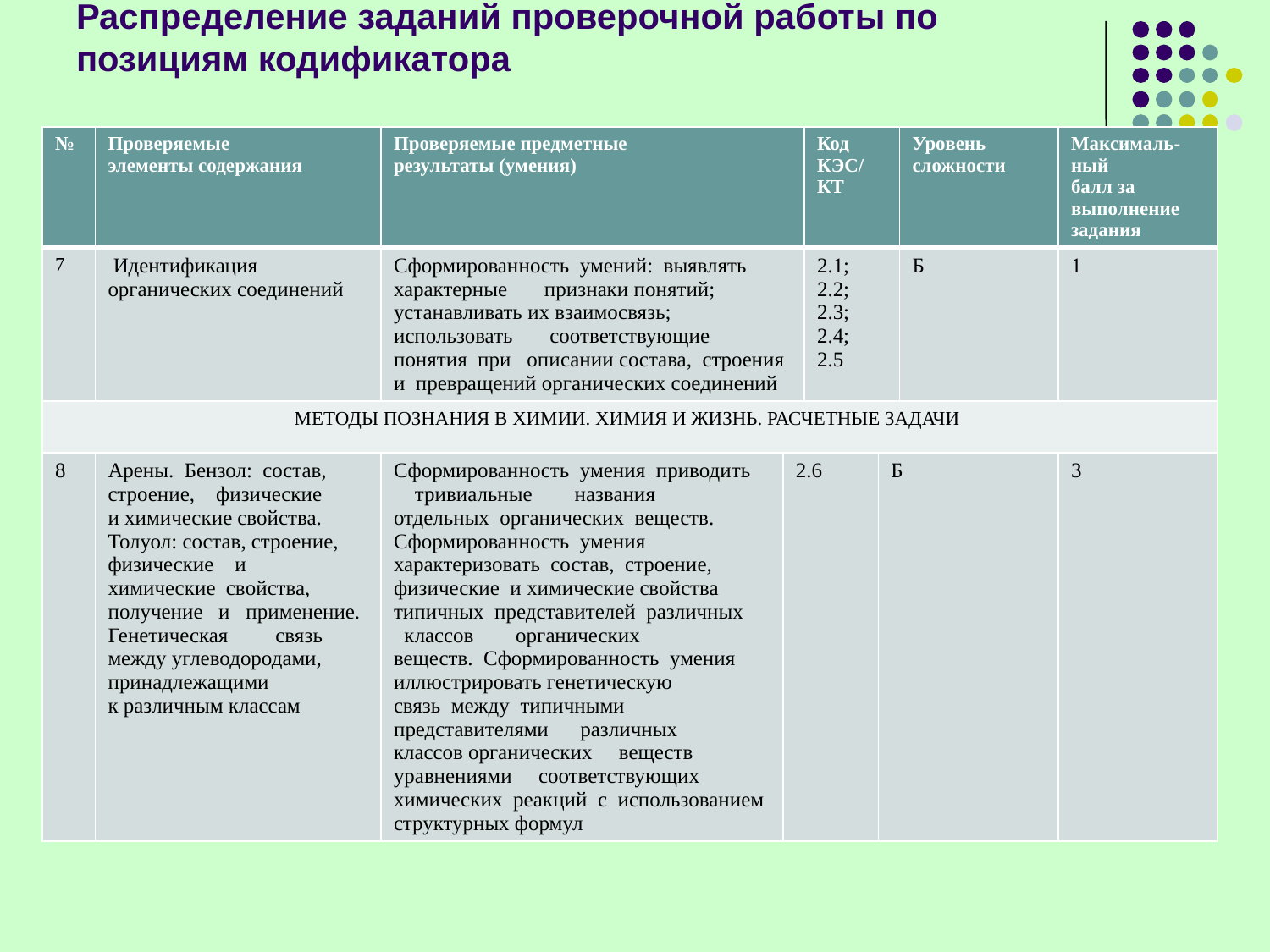

# Распределение заданий проверочной работы по позициям кодификатора
| № | Проверяемые элементы содержания | Проверяемые предметные результаты (умения) |  | Код КЭС/ КТ |  | Уровень сложности | Максималь- ный балл за выполнение задания |
| --- | --- | --- | --- | --- | --- | --- | --- |
| 7 | Идентификация органических соединений | Сформированность умений: выявлять характерные признаки понятий; устанавливать их взаимосвязь; использовать соответствующие понятия при описании состава, строения и превращений органических соединений |  | 2.1; 2.2; 2.3; 2.4; 2.5 |  | Б | 1 |
| МЕТОДЫ ПОЗНАНИЯ В ХИМИИ. ХИМИЯ И ЖИЗНЬ. РАСЧЕТНЫЕ ЗАДАЧИ |  |  |  |  |  |  |  |
| 8 | Арены. Бензол: состав, строение, физические и химические свойства. Толуол: состав, строение, физические и химические свойства, получение и применение. Генетическая связь между углеводородами, принадлежащими к различным классам | Сформированность умения приводить тривиальные названия отдельных органических веществ. Сформированность умения характеризовать состав, строение, физические и химические свойства типичных представителей различных классов органических веществ. Сформированность умения иллюстрировать генетическую связь между типичными представителями различных классов органических веществ уравнениями соответствующих химических реакций с использованием структурных формул | 2.6 |  | Б |  | 3 |